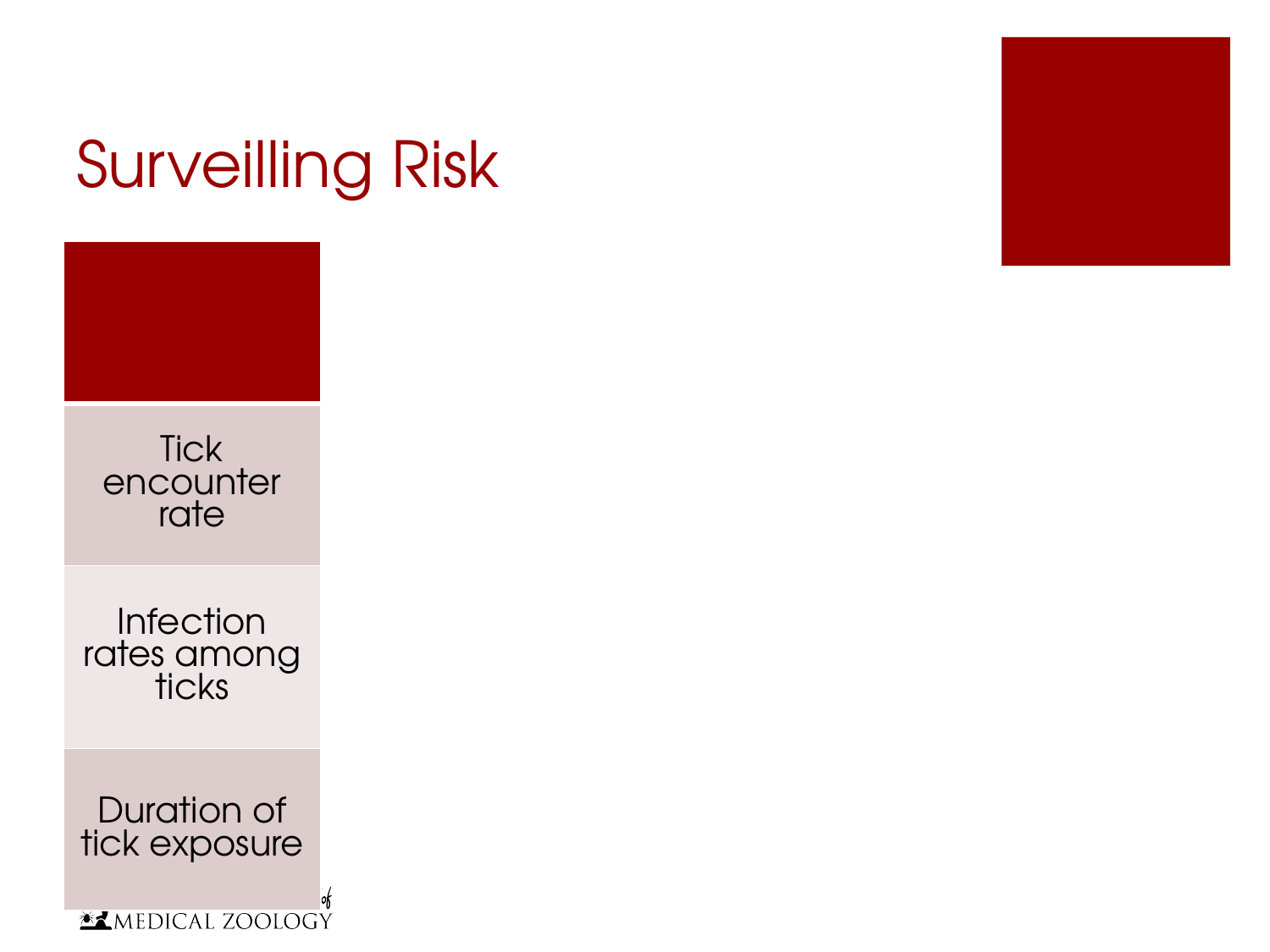

# Surveilling Risk
|  |
| --- |
| Tick encounter rate |
| Infection rates among ticks |
| Duration of tick exposure |